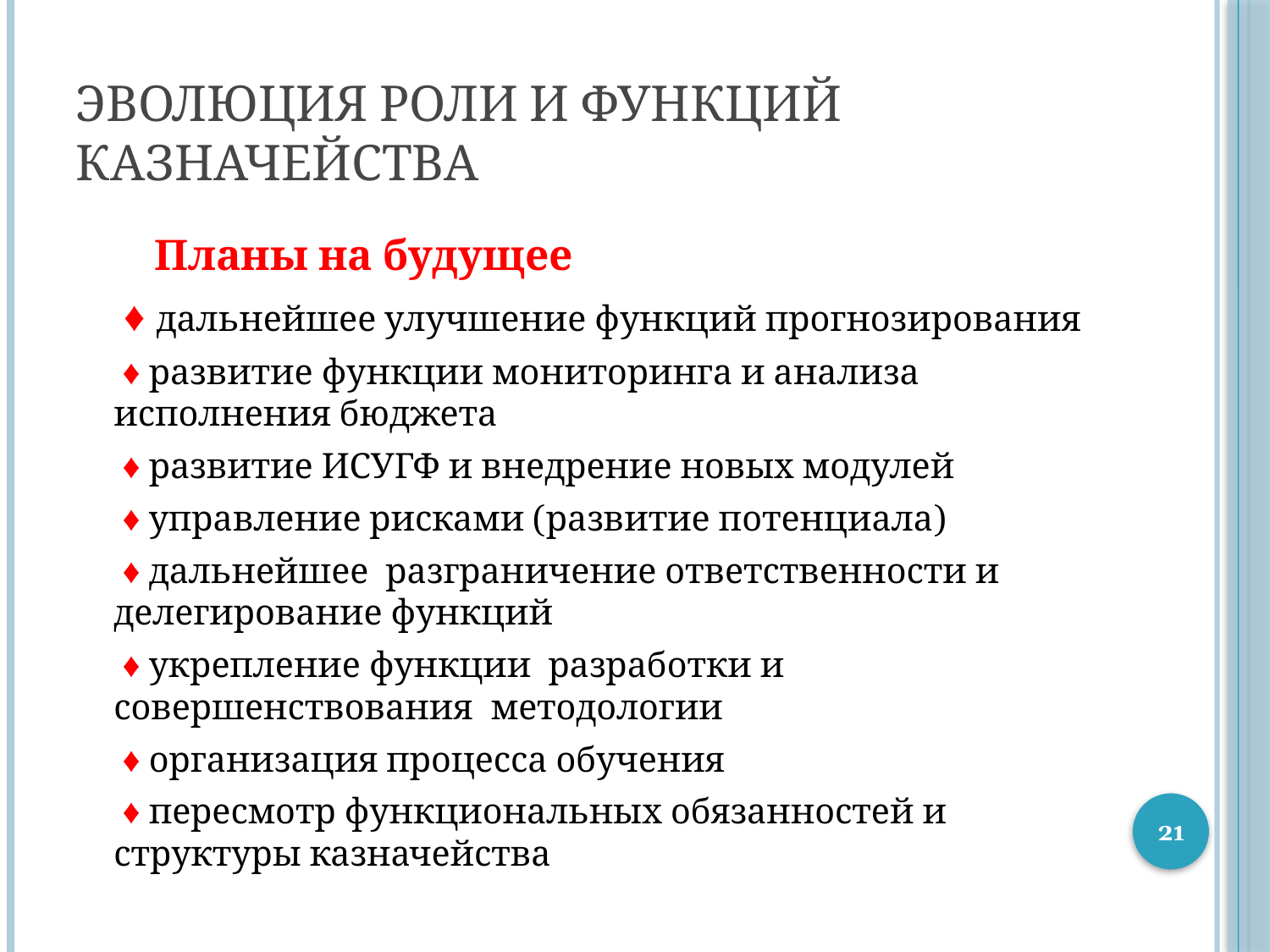

# Эволюция роли и функций Казначейства
			    Планы на будущее
	 ♦ дальнейшее улучшение функций прогнозирования
	 ♦ развитие функции мониторинга и анализа исполнения бюджета
	 ♦ развитие ИСУГФ и внедрение новых модулей
	 ♦ управление рисками (развитие потенциала)
	 ♦ дальнейшее  разграничение ответственности и  	делегирование функций
	 ♦ укрепление функции  разработки и совершенствования 	методологии
	 ♦ организация процесса обучения
	 ♦ пересмотр функциональных обязанностей и    	структуры казначейства
21